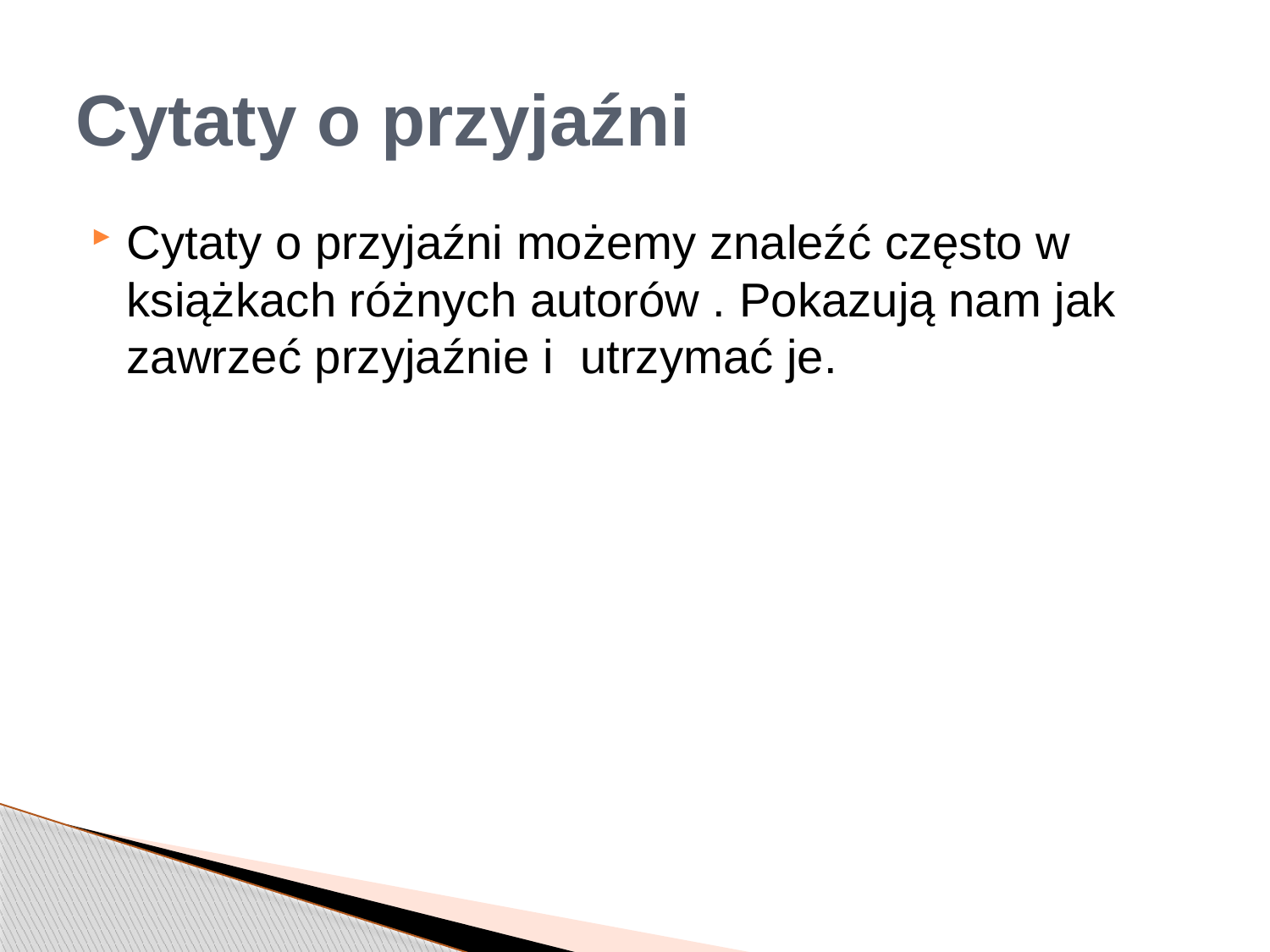

# Cytaty o przyjaźni
Cytaty o przyjaźni możemy znaleźć często w książkach różnych autorów . Pokazują nam jak zawrzeć przyjaźnie i  utrzymać je.